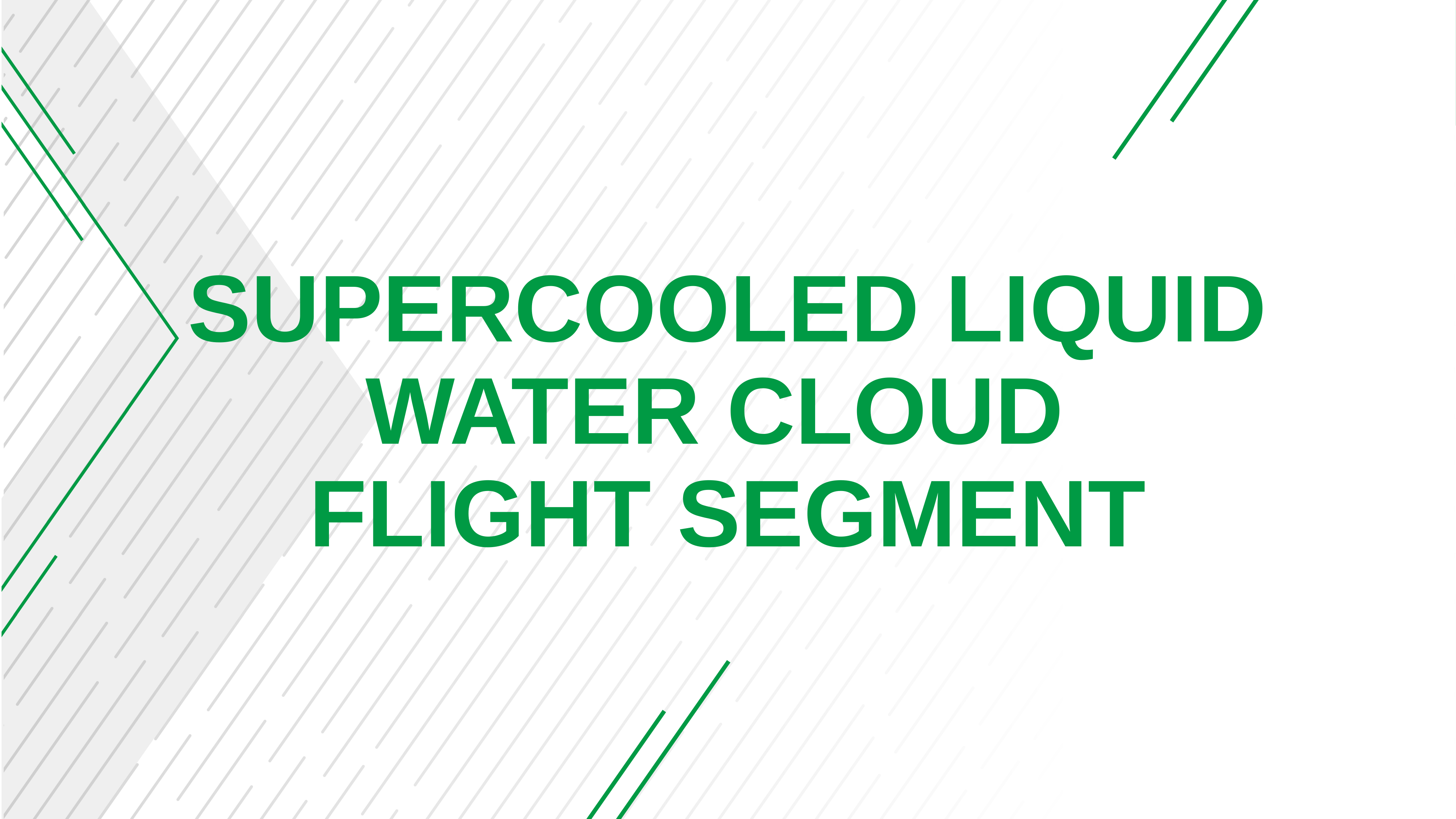

# SUPERCOOLED LIQUID WATER CLOUD FLIGHT SEGMENT